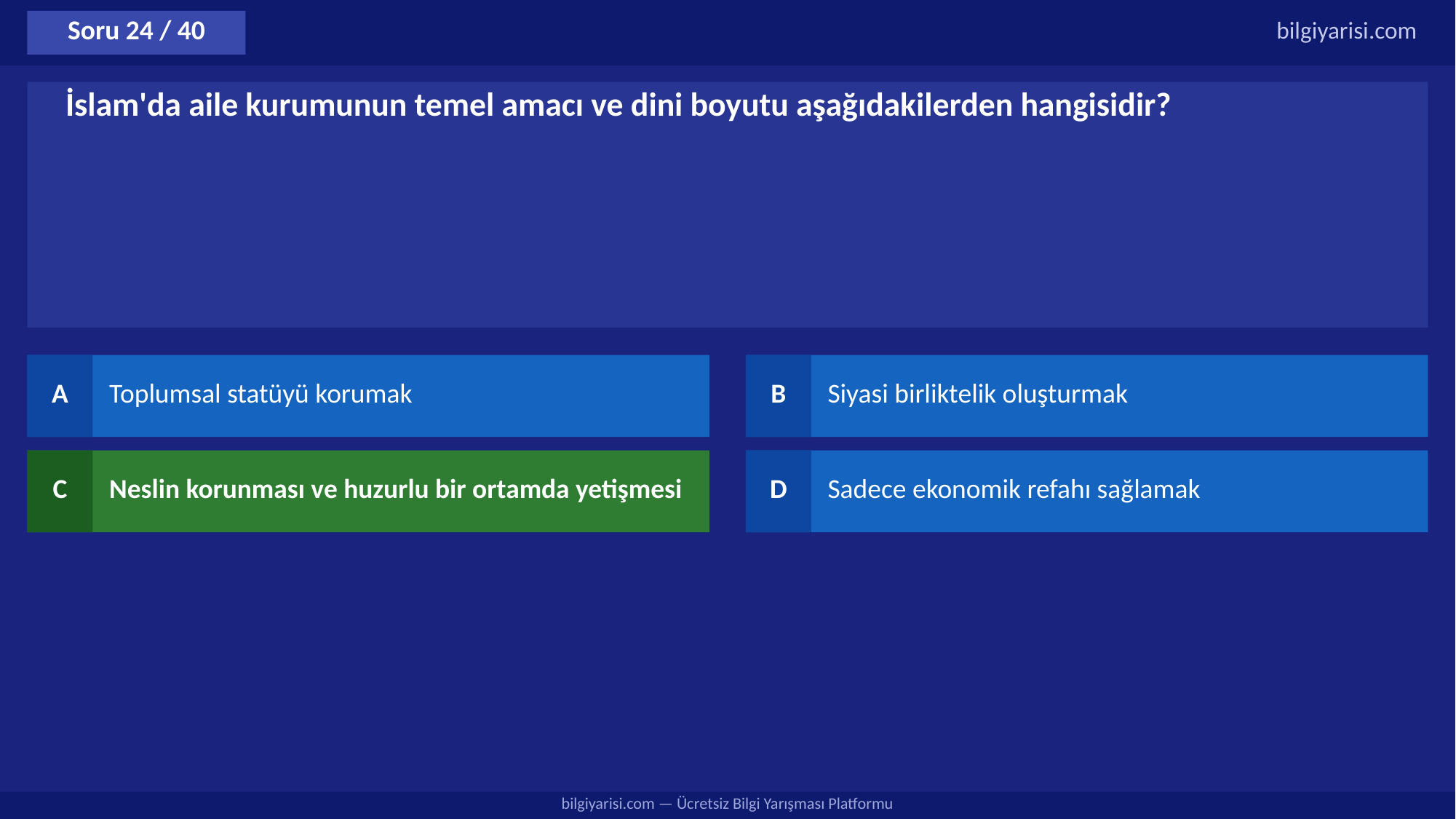

Soru 24 / 40
bilgiyarisi.com

İslam'da aile kurumunun temel amacı ve dini boyutu aşağıdakilerden hangisidir?

A
Toplumsal statüyü korumak

B
Siyasi birliktelik oluşturmak

C
Neslin korunması ve huzurlu bir ortamda yetişmesi

D
Sadece ekonomik refahı sağlamak
bilgiyarisi.com — Ücretsiz Bilgi Yarışması Platformu